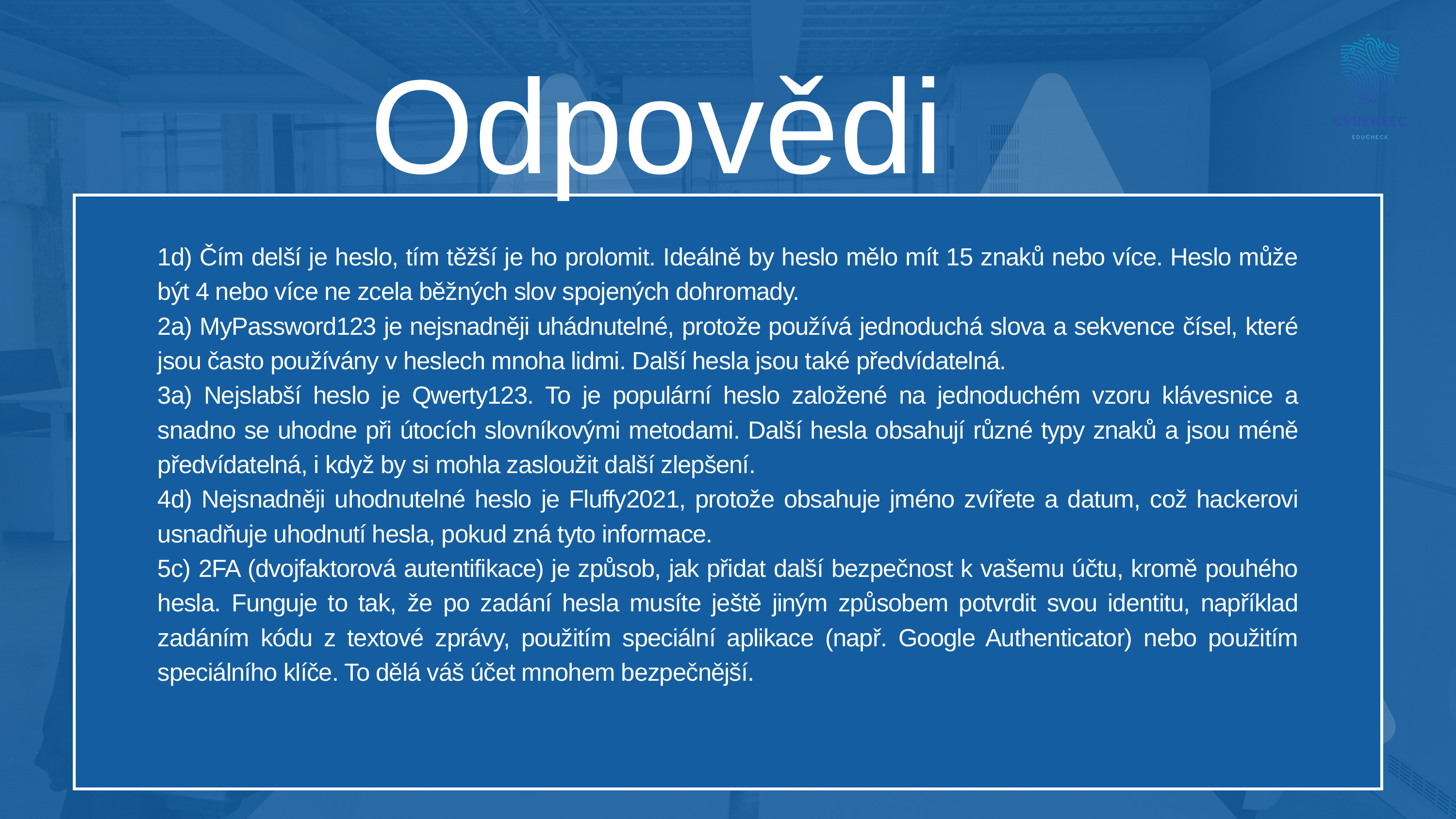

Odpovědi

1d) Čím delší je heslo, tím těžší je ho prolomit. Ideálně by heslo mělo mít 15 znaků nebo více. Heslo může být 4 nebo více ne zcela běžných slov spojených dohromady.
2a) MyPassword123 je nejsnadněji uhádnutelné, protože používá jednoduchá slova a sekvence čísel, které jsou často používány v heslech mnoha lidmi. Další hesla jsou také předvídatelná.
3a) Nejslabší heslo je Qwerty123. To je populární heslo založené na jednoduchém vzoru klávesnice a snadno se uhodne při útocích slovníkovými metodami. Další hesla obsahují různé typy znaků a jsou méně předvídatelná, i když by si mohla zasloužit další zlepšení.
4d) Nejsnadněji uhodnutelné heslo je Fluffy2021, protože obsahuje jméno zvířete a datum, což hackerovi usnadňuje uhodnutí hesla, pokud zná tyto informace.
5c) 2FA (dvojfaktorová autentifikace) je způsob, jak přidat další bezpečnost k vašemu účtu, kromě pouhého hesla. Funguje to tak, že po zadání hesla musíte ještě jiným způsobem potvrdit svou identitu, například zadáním kódu z textové zprávy, použitím speciální aplikace (např. Google Authenticator) nebo použitím speciálního klíče. To dělá váš účet mnohem bezpečnější.